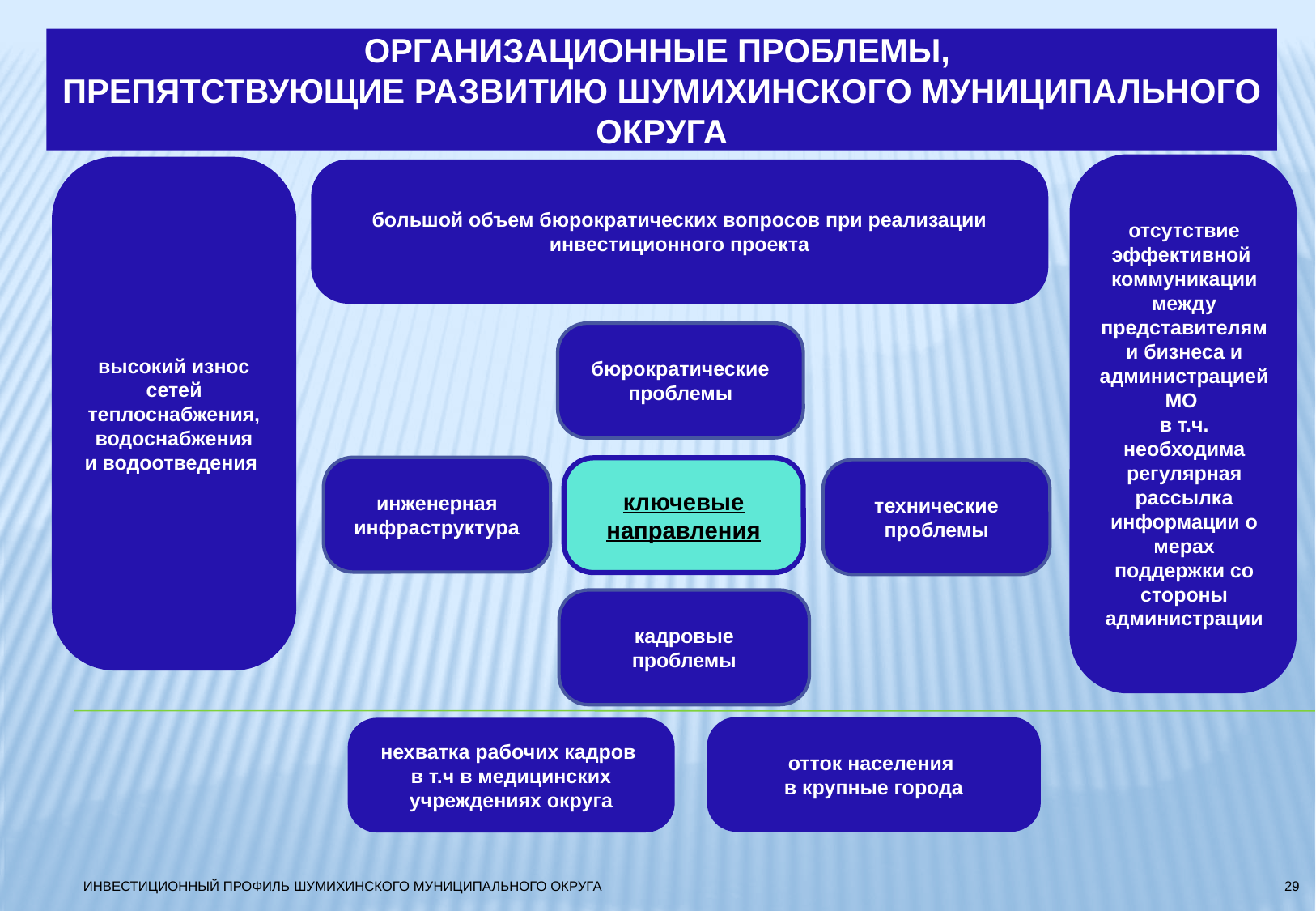

ОРГАНИЗАЦИОННЫЕ ПРОБЛЕМЫ,
ПРЕПЯТСТВУЮЩИЕ РАЗВИТИЮ ШУМИХИНСКОГО МУНИЦИПАЛЬНОГО ОКРУГА
отсутствие эффективной
коммуникации между представителями бизнеса и администрацией МО
в т.ч. необходима регулярная рассылка информации о мерах поддержки со стороны администрации
высокий износ сетей теплоснабжения, водоснабжения
и водоотведения
большой объем бюрократических вопросов при реализации инвестиционного проекта
бюрократические проблемы
инженерная инфраструктура
ключевые направления
технические проблемы
кадровые проблемы
отток населения
в крупные города
нехватка рабочих кадров
в т.ч в медицинских учреждениях округа
ИНВЕСТИЦИОННЫЙ ПРОФИЛЬ ШУМИХИНСКОГО МУНИЦИПАЛЬНОГО ОКРУГА
29